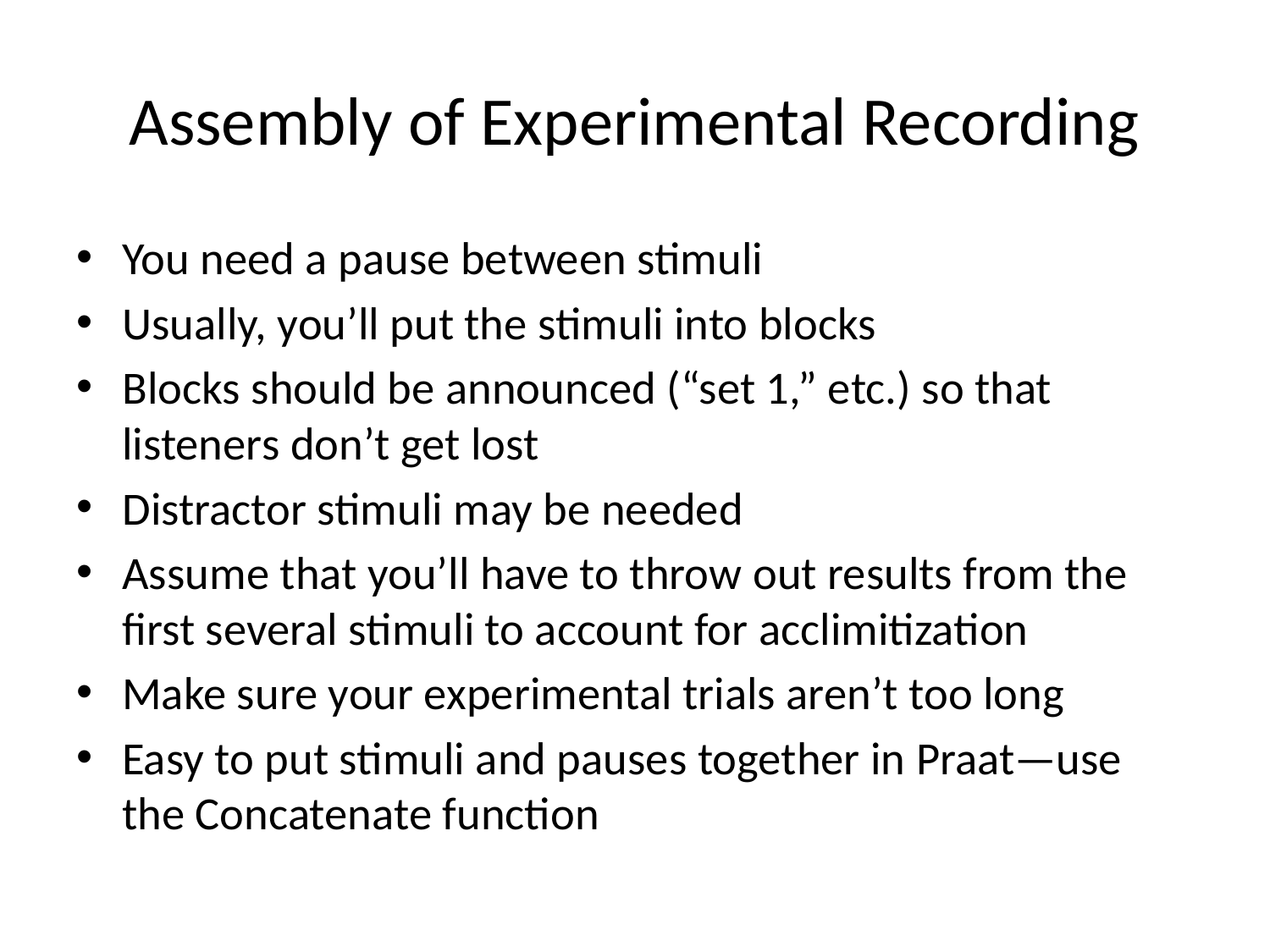

# Assembly of Experimental Recording
You need a pause between stimuli
Usually, you’ll put the stimuli into blocks
Blocks should be announced (“set 1,” etc.) so that listeners don’t get lost
Distractor stimuli may be needed
Assume that you’ll have to throw out results from the first several stimuli to account for acclimitization
Make sure your experimental trials aren’t too long
Easy to put stimuli and pauses together in Praat—use the Concatenate function